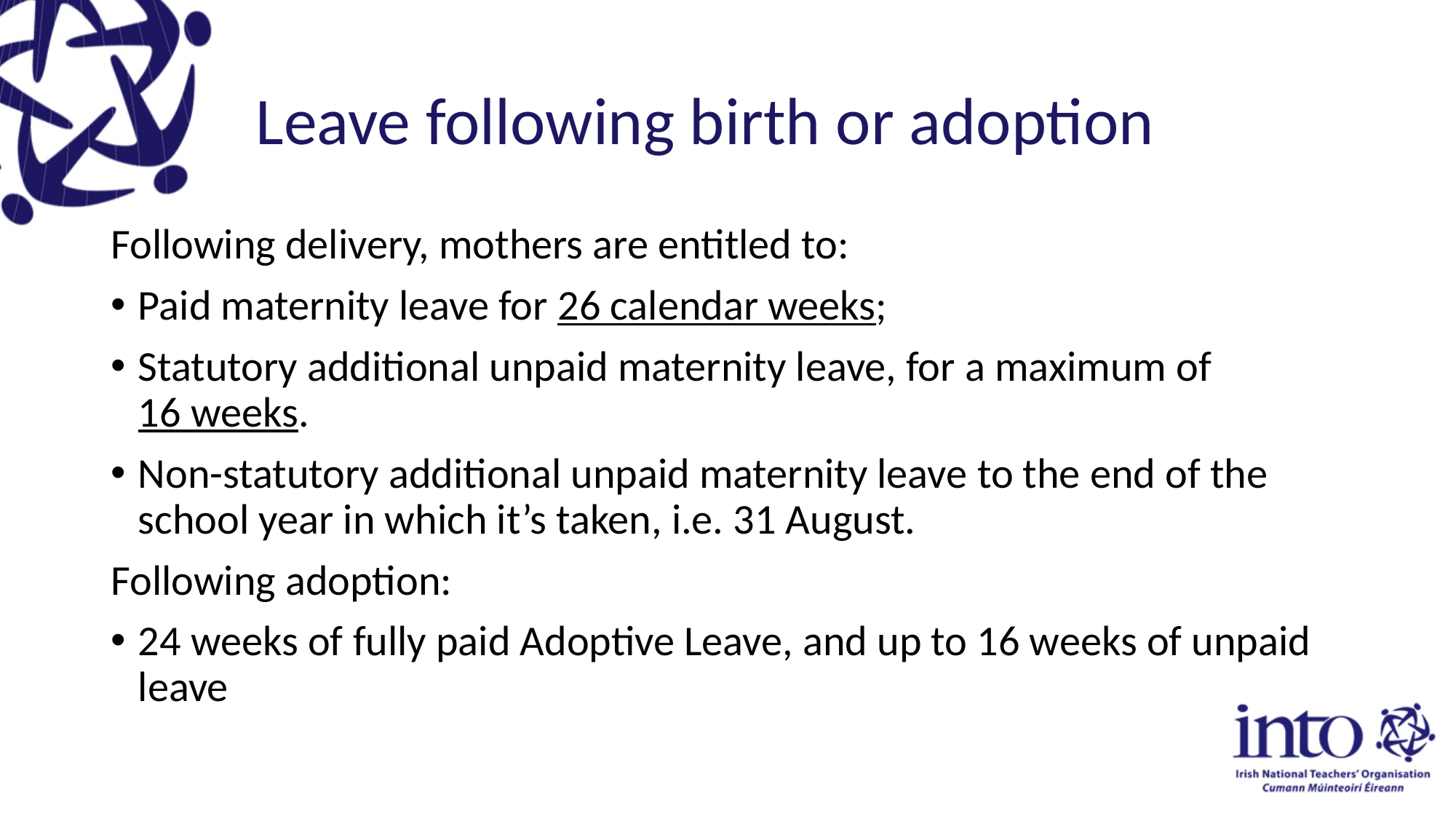

# Leave following birth or adoption
Following delivery, mothers are entitled to:
Paid maternity leave for 26 calendar weeks;
Statutory additional unpaid maternity leave, for a maximum of
16 weeks.
Non-statutory additional unpaid maternity leave to the end of the school year in which it’s taken, i.e. 31 August.
Following adoption:
24 weeks of fully paid Adoptive Leave, and up to 16 weeks of unpaid leave